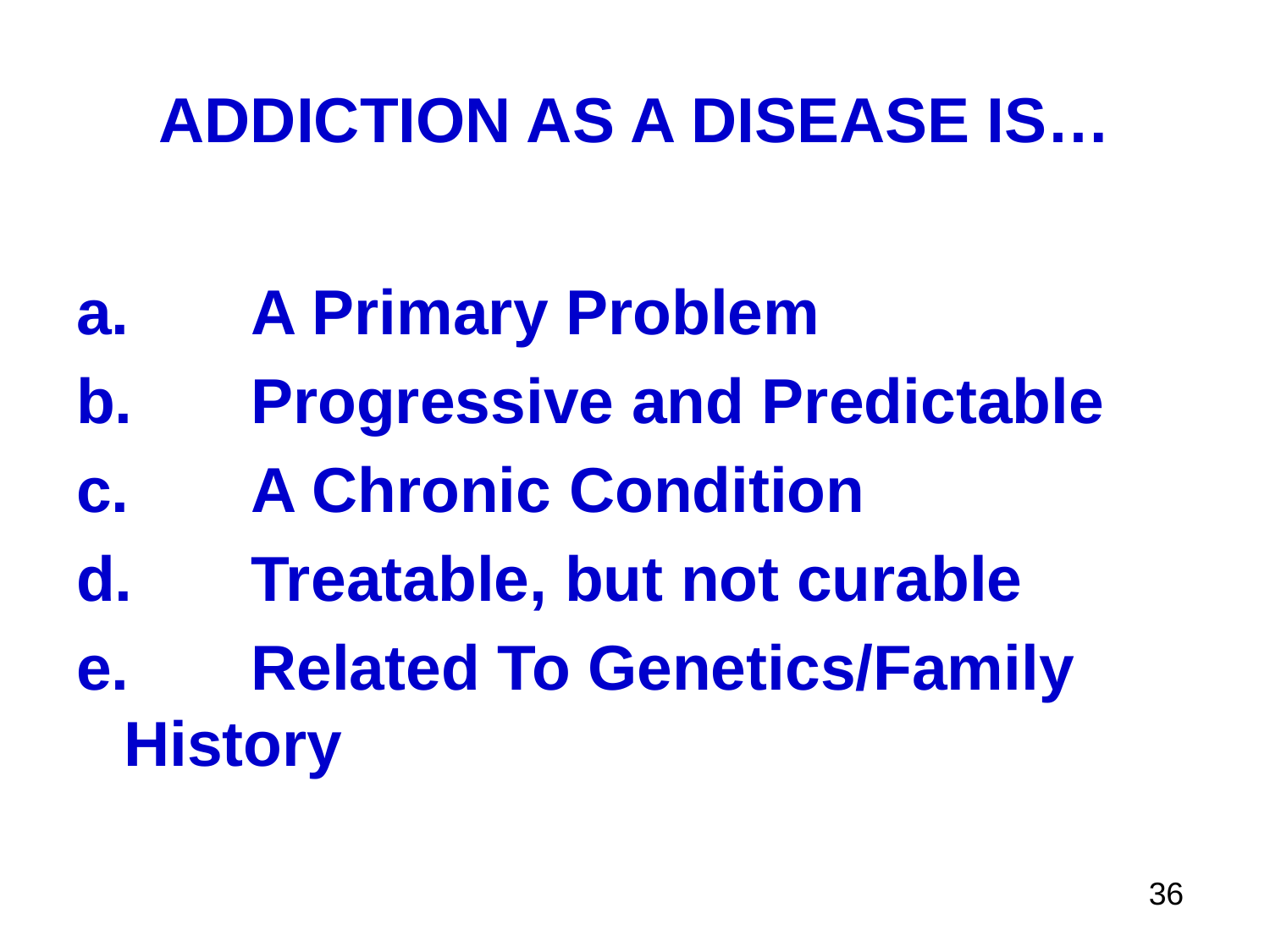

# ADDICTION AS A DISEASE IS…
a.	A Primary Problem
b.	Progressive and Predictable
c.	A Chronic Condition
d.	Treatable, but not curable
e.	Related To Genetics/Family 	History
36